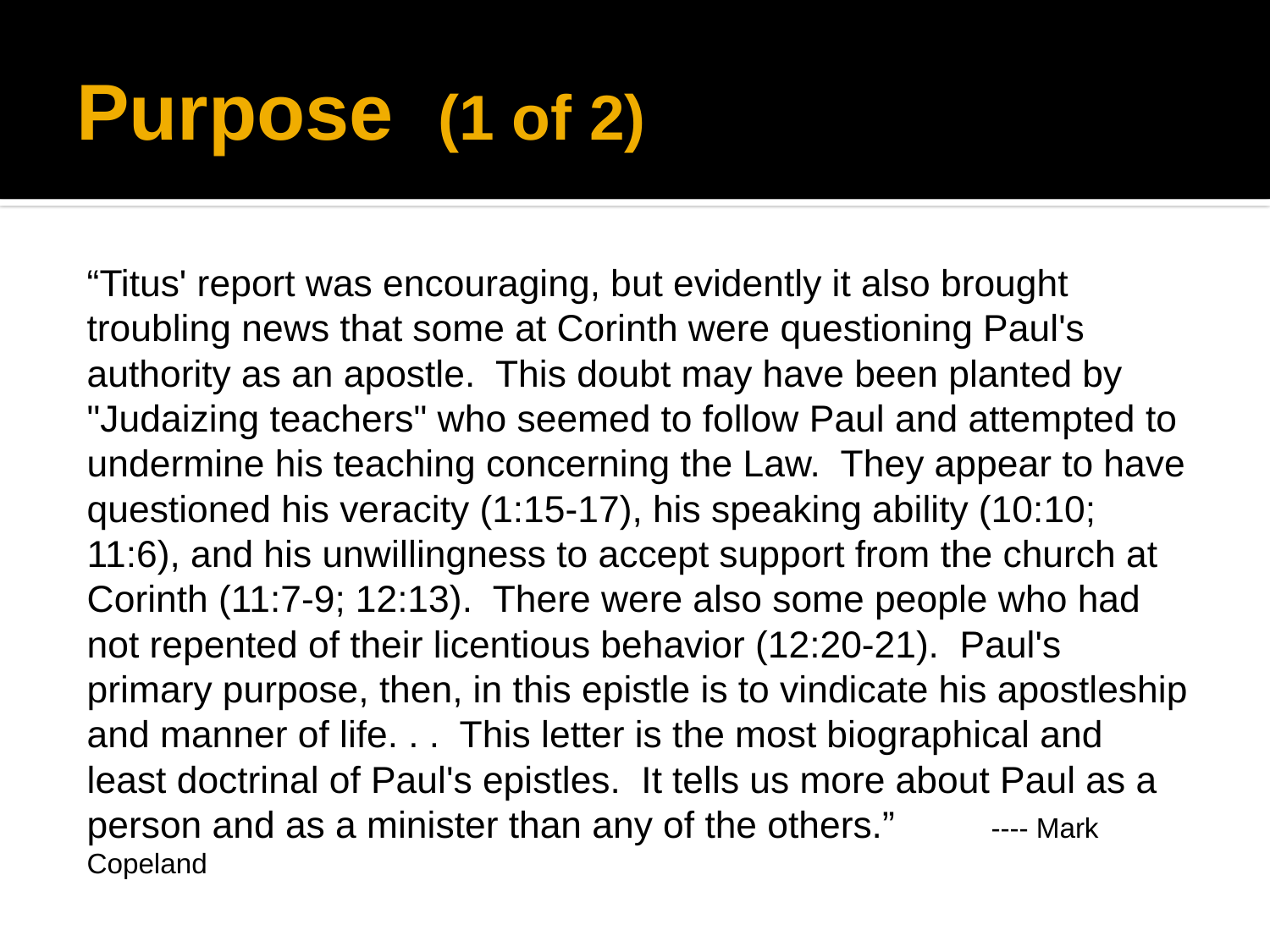

# Purpose  (1 of 2)
“Titus' report was encouraging, but evidently it also brought troubling news that some at Corinth were questioning Paul's authority as an apostle.  This doubt may have been planted by "Judaizing teachers" who seemed to follow Paul and attempted to undermine his teaching concerning the Law.  They appear to have questioned his veracity (1:15-17), his speaking ability (10:10; 11:6), and his unwillingness to accept support from the church at Corinth (11:7-9; 12:13).  There were also some people who had not repented of their licentious behavior (12:20-21).  Paul's primary purpose, then, in this epistle is to vindicate his apostleship and manner of life. . .  This letter is the most biographical and least doctrinal of Paul's epistles.  It tells us more about Paul as a person and as a minister than any of the others.”   					---- Mark Copeland